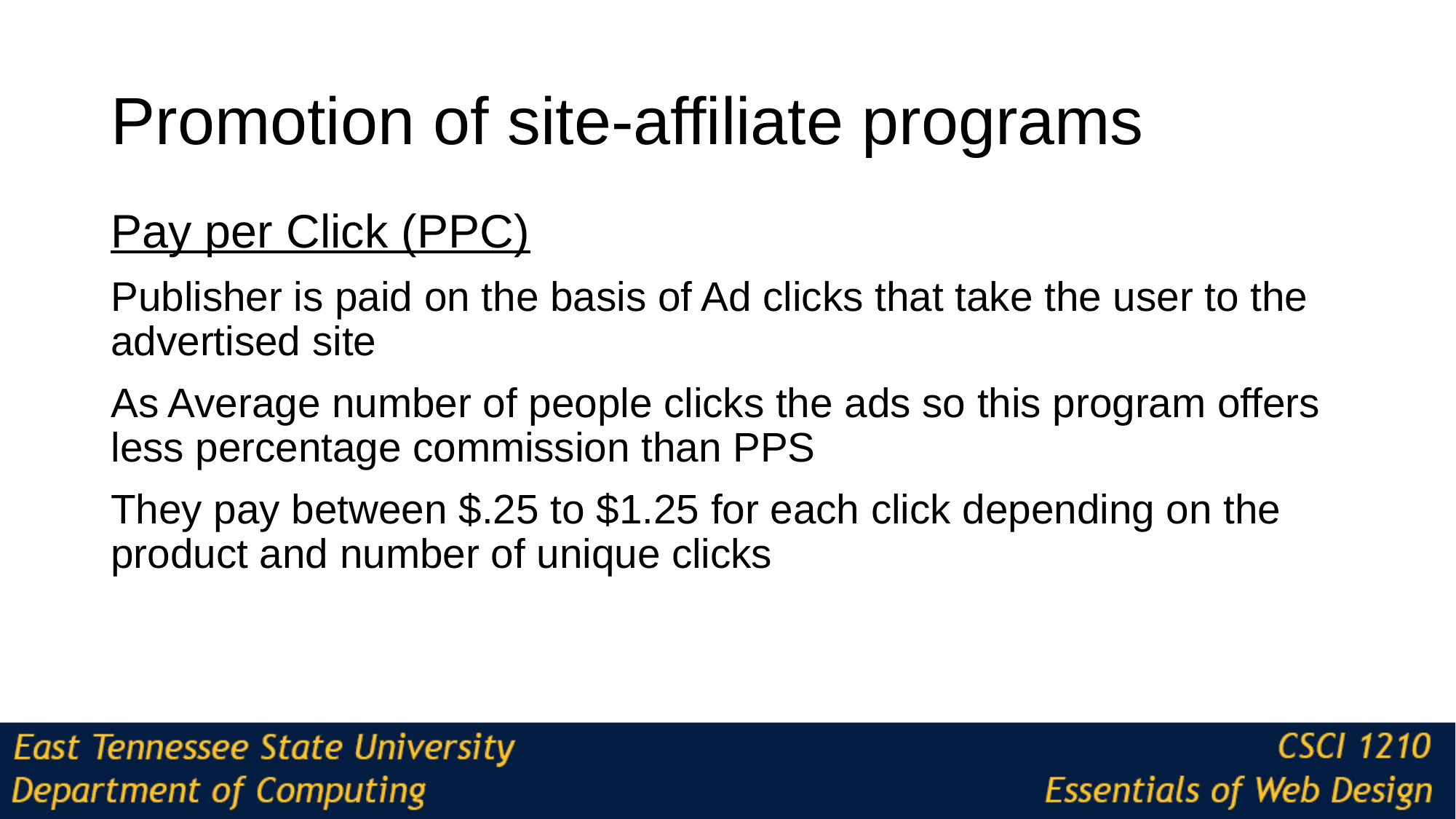

# Promotion of site-affiliate programs
Pay per Click (PPC)
Publisher is paid on the basis of Ad clicks that take the user to the advertised site
As Average number of people clicks the ads so this program offers less percentage commission than PPS
They pay between $.25 to $1.25 for each click depending on the product and number of unique clicks